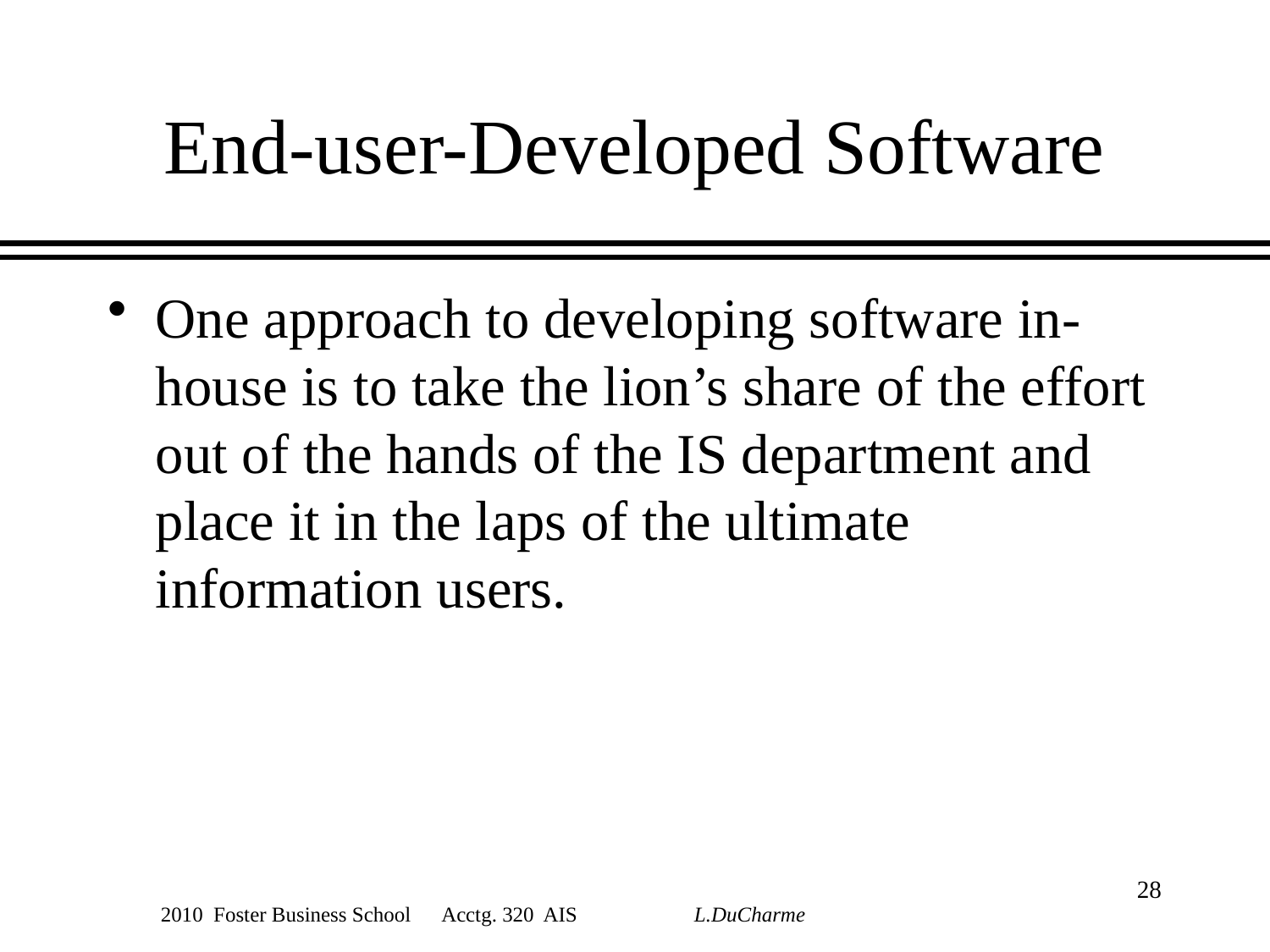

# End-user-Developed Software
One approach to developing software in-house is to take the lion’s share of the effort out of the hands of the IS department and place it in the laps of the ultimate information users.

28